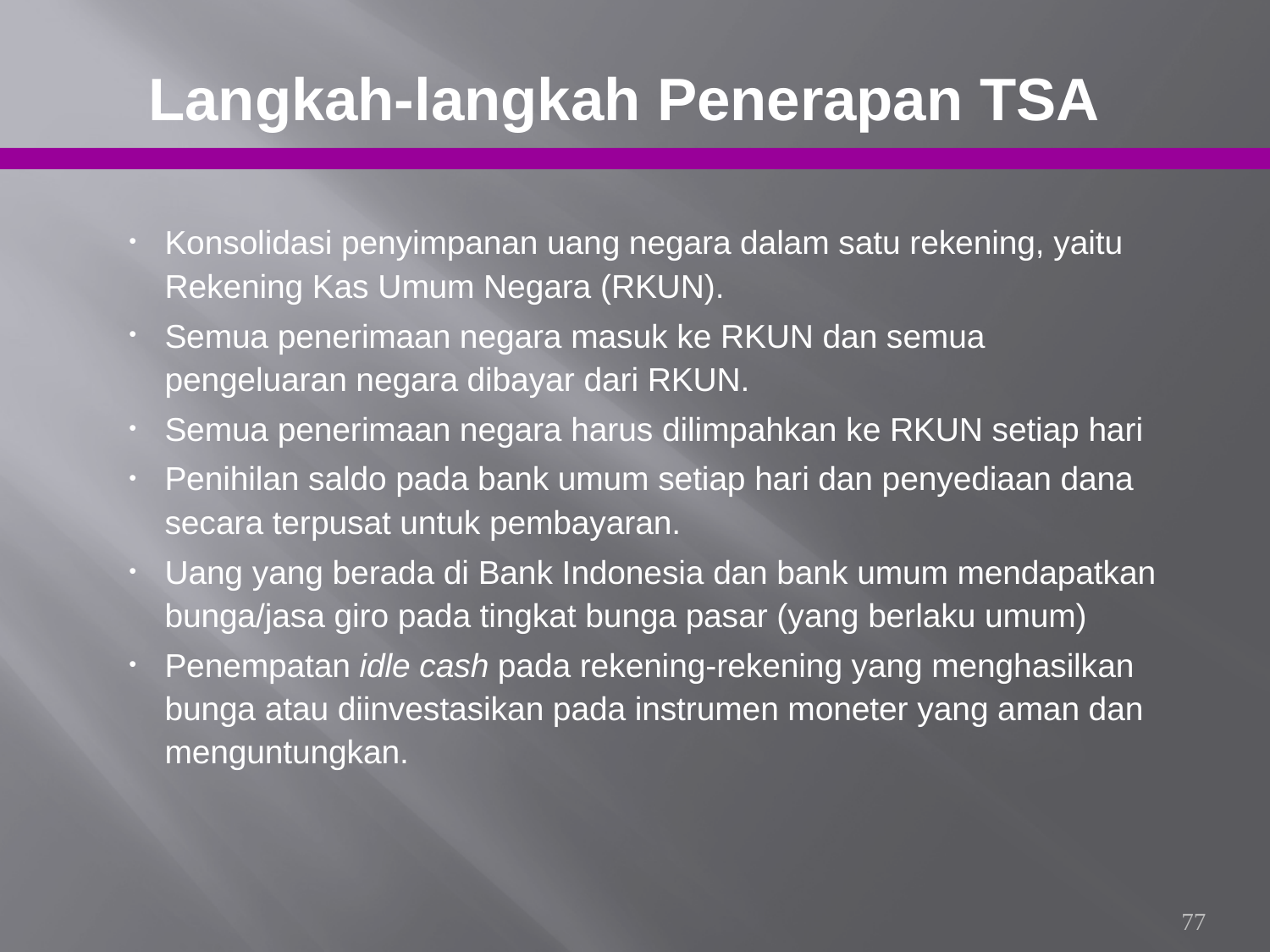

# Langkah-langkah Penerapan TSA
Konsolidasi penyimpanan uang negara dalam satu rekening, yaitu Rekening Kas Umum Negara (RKUN).
Semua penerimaan negara masuk ke RKUN dan semua pengeluaran negara dibayar dari RKUN.
Semua penerimaan negara harus dilimpahkan ke RKUN setiap hari
Penihilan saldo pada bank umum setiap hari dan penyediaan dana secara terpusat untuk pembayaran.
Uang yang berada di Bank Indonesia dan bank umum mendapatkan bunga/jasa giro pada tingkat bunga pasar (yang berlaku umum)
Penempatan idle cash pada rekening-rekening yang menghasilkan bunga atau diinvestasikan pada instrumen moneter yang aman dan menguntungkan.
77